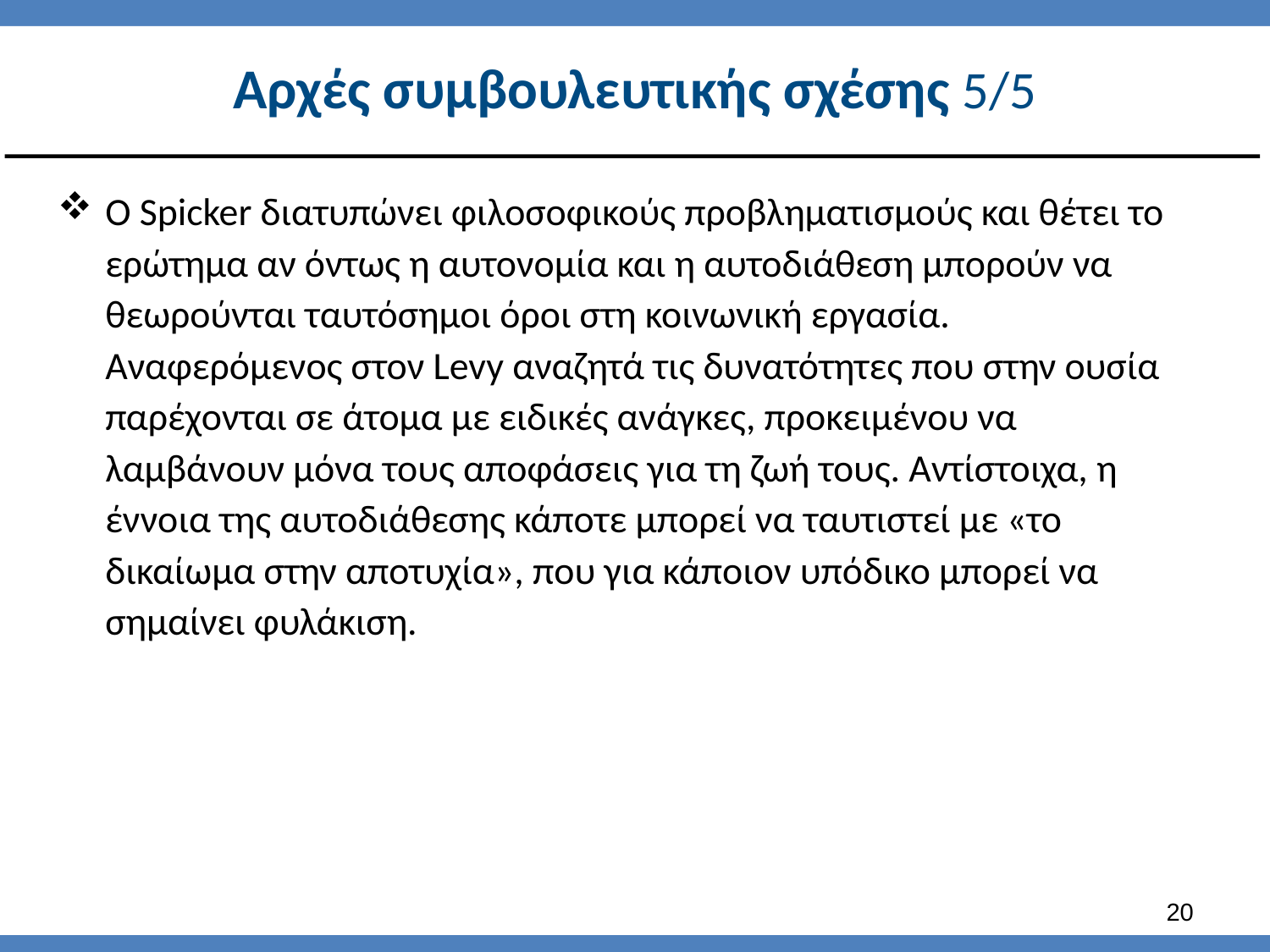

# Αρχές συμβουλευτικής σχέσης 5/5
Ο Spicker διατυπώνει φιλοσοφικούς προβληματισμούς και θέτει το ερώτημα αν όντως η αυτονομία και η αυτοδιάθεση μπορούν να θεωρούνται ταυτόσημοι όροι στη κοινωνική εργασία. Αναφερόμενος στον Levy αναζητά τις δυνατότητες που στην ουσία παρέχονται σε άτομα με ειδικές ανάγκες, προκειμένου να λαμβάνουν μόνα τους αποφάσεις για τη ζωή τους. Αντίστοιχα, η έννοια της αυτοδιάθεσης κάποτε μπορεί να ταυτιστεί με «το δικαίωμα στην αποτυχία», που για κάποιον υπόδικο μπορεί να σημαίνει φυλάκιση.

20